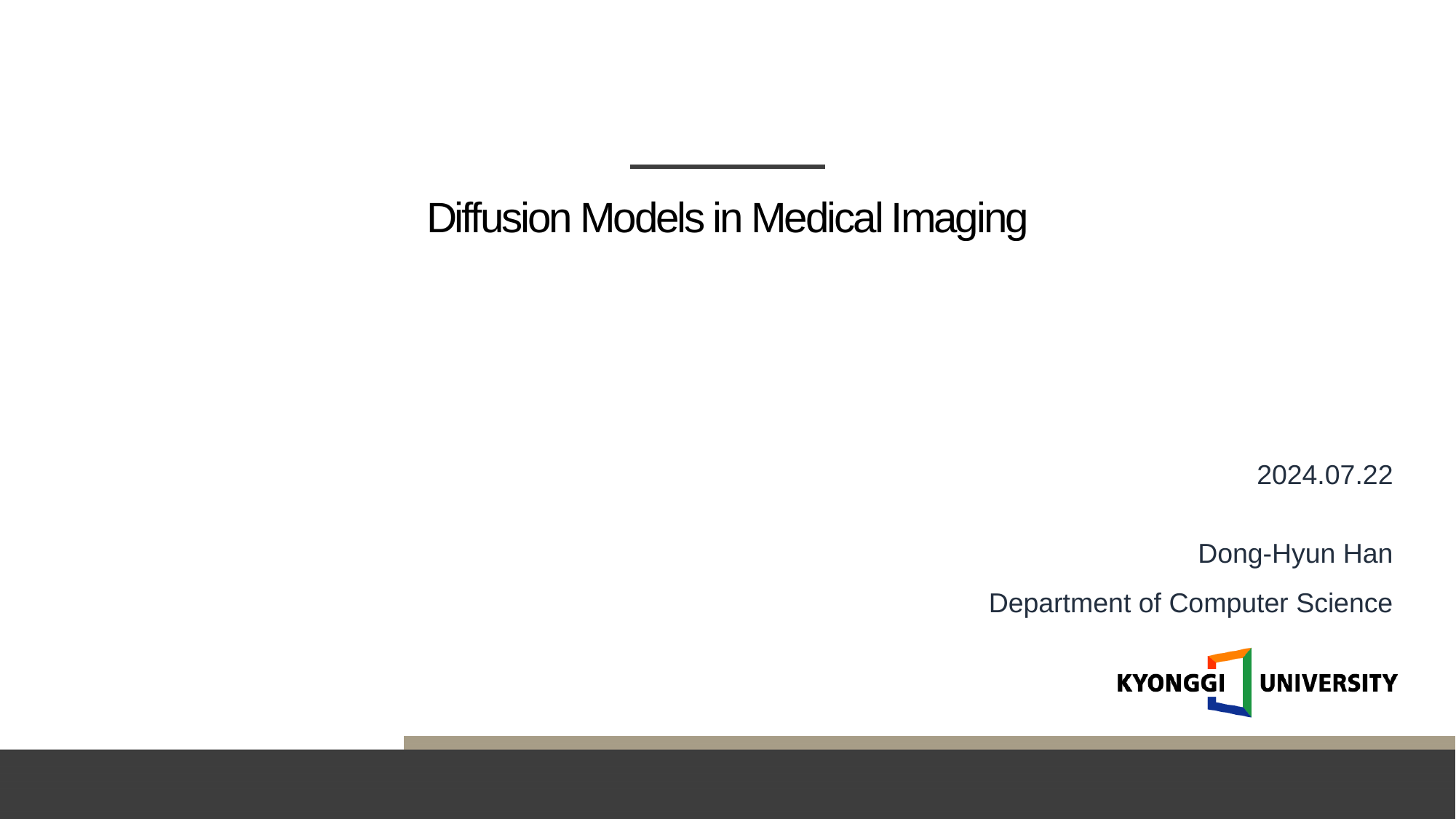

Diffusion Models in Medical Imaging
2024.07.22

Dong-Hyun Han
Department of Computer Science